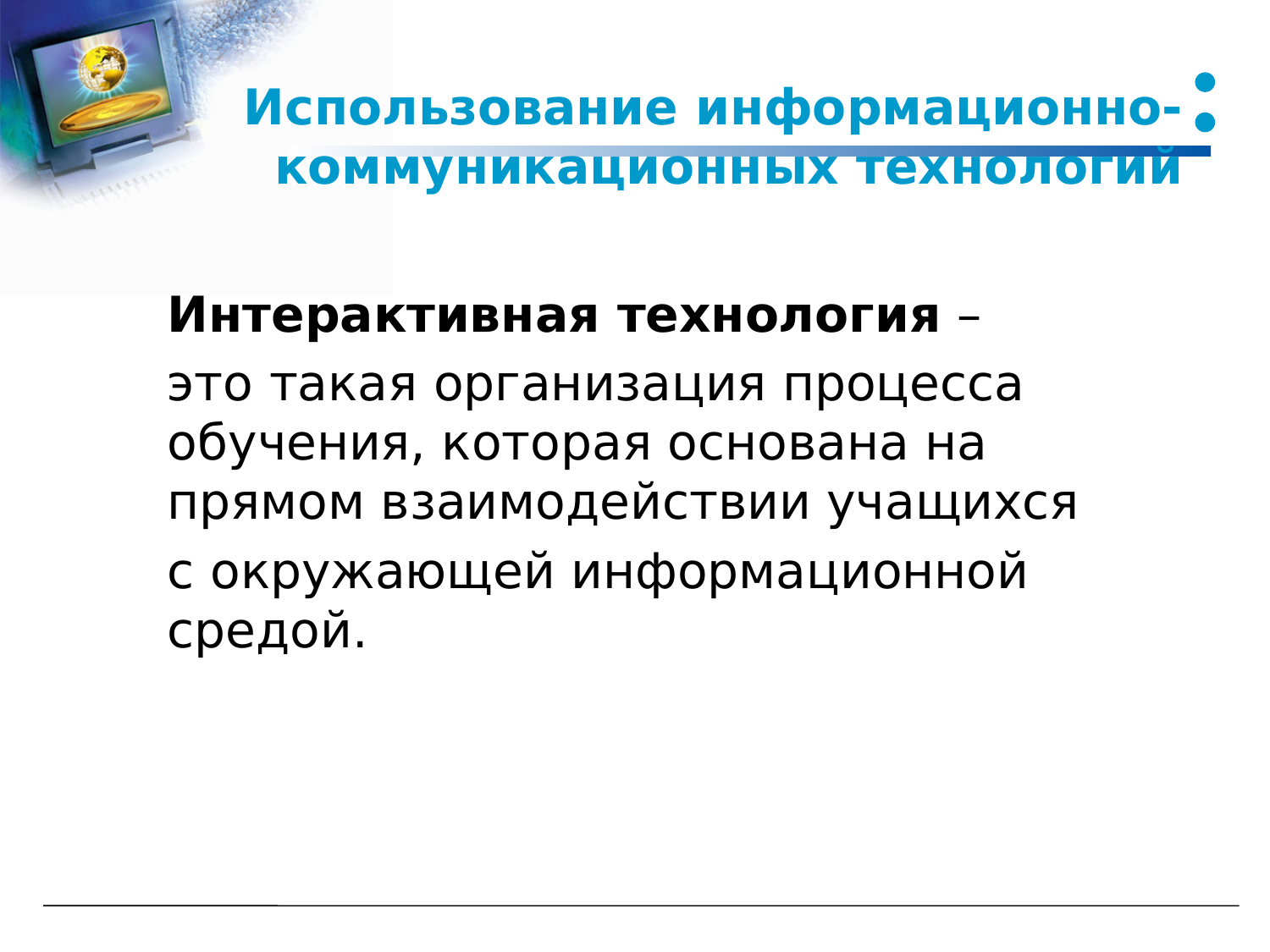

# Использование информационно-коммуникационных технологий
Интерактивная технология –
это такая организация процесса обучения, которая основана на прямом взаимодействии учащихся
с окружающей информационной средой.